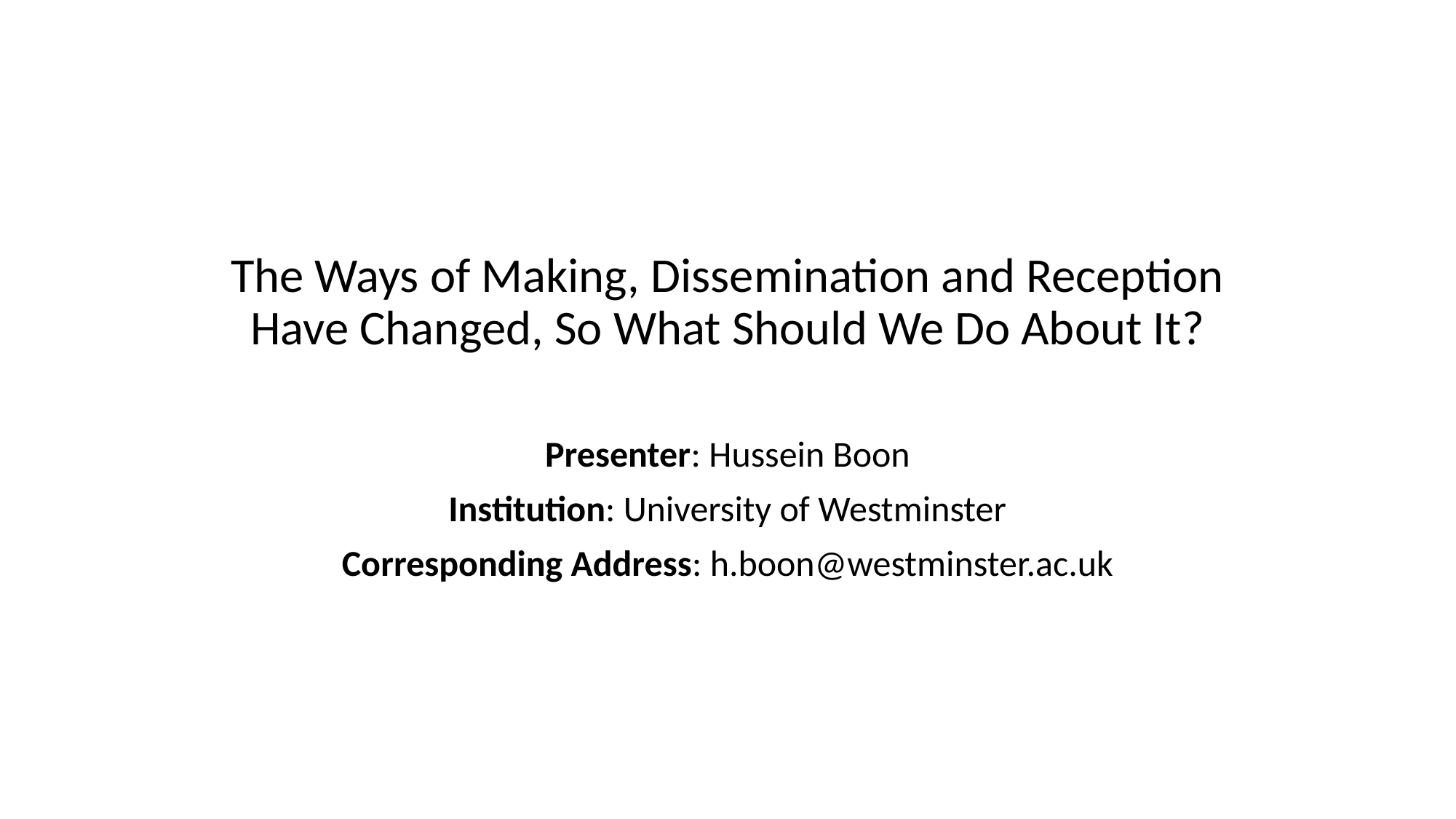

# The Ways of Making, Dissemination and Reception Have Changed, So What Should We Do About It?
Presenter: Hussein Boon
Institution: University of Westminster
Corresponding Address: h.boon@westminster.ac.uk